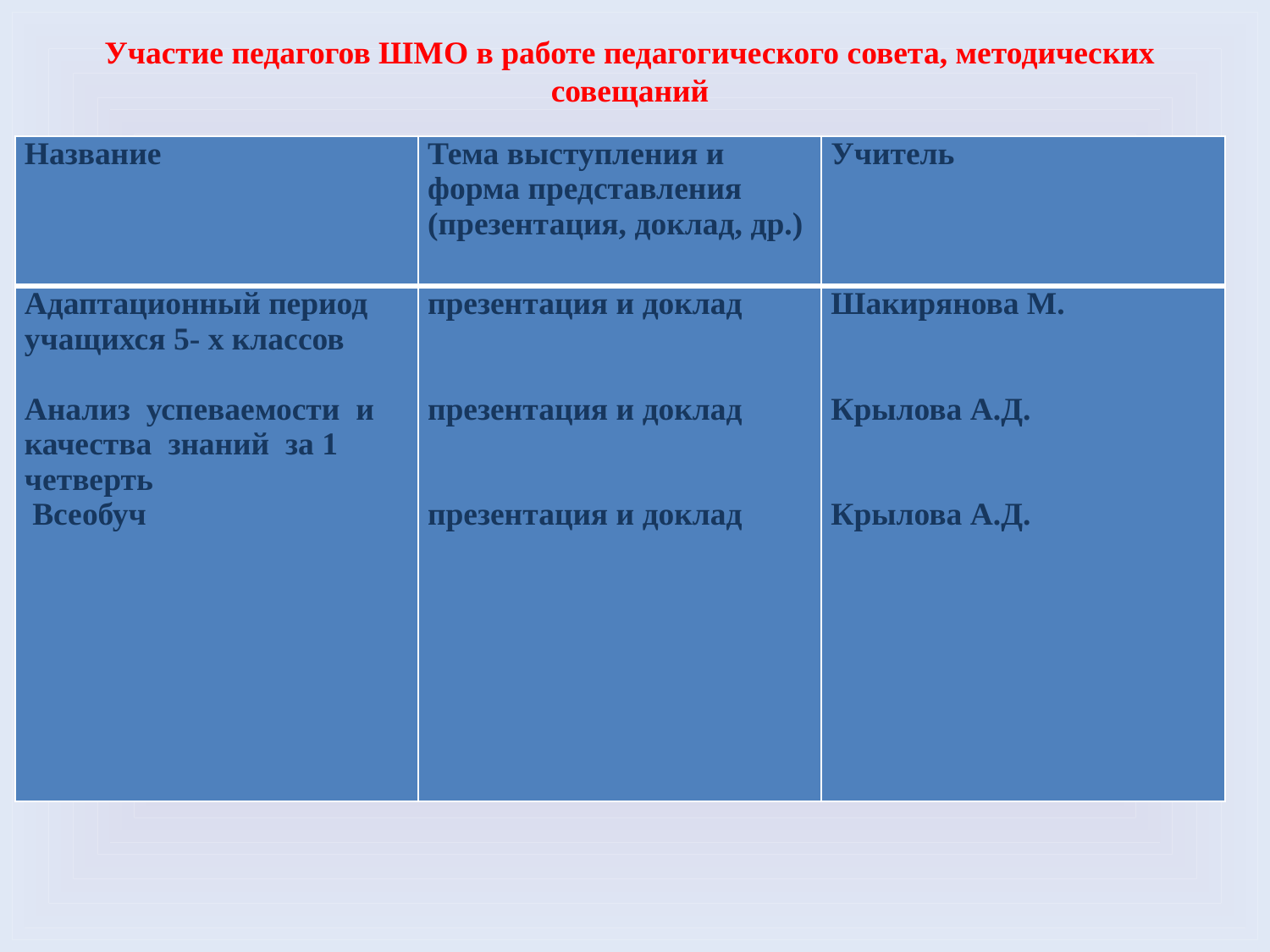

Участие педагогов ШМО в работе педагогического совета, методических совещаний
| Название | Тема выступления и форма представления (презентация, доклад, др.) | Учитель |
| --- | --- | --- |
| Адаптационный период учащихся 5- х классов   Анализ успеваемости и качества знаний за 1 четверть Всеобуч | презентация и доклад     презентация и доклад     презентация и доклад | Шакирянова М.     Крылова А.Д.     Крылова А.Д. |